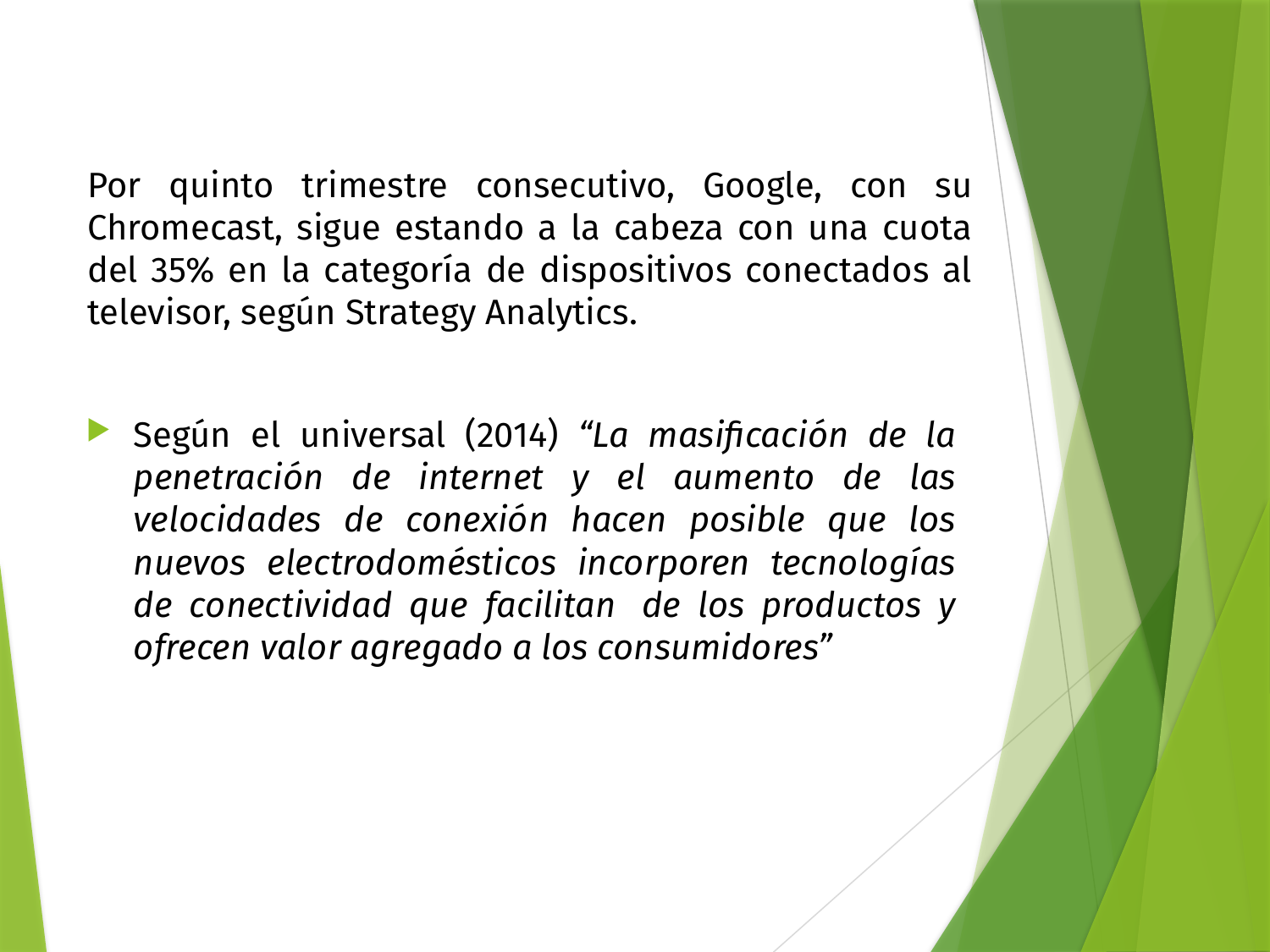

Por quinto trimestre consecutivo, Google, con su Chromecast, sigue estando a la cabeza con una cuota del 35% en la categoría de dispositivos conectados al televisor, según Strategy Analytics.

Según el universal (2014) “La masificación de la penetración de internet y el aumento de las velocidades de conexión hacen posible que los nuevos electrodomésticos incorporen tecnologías de conectividad que facilitan  de los productos y ofrecen valor agregado a los consumidores”